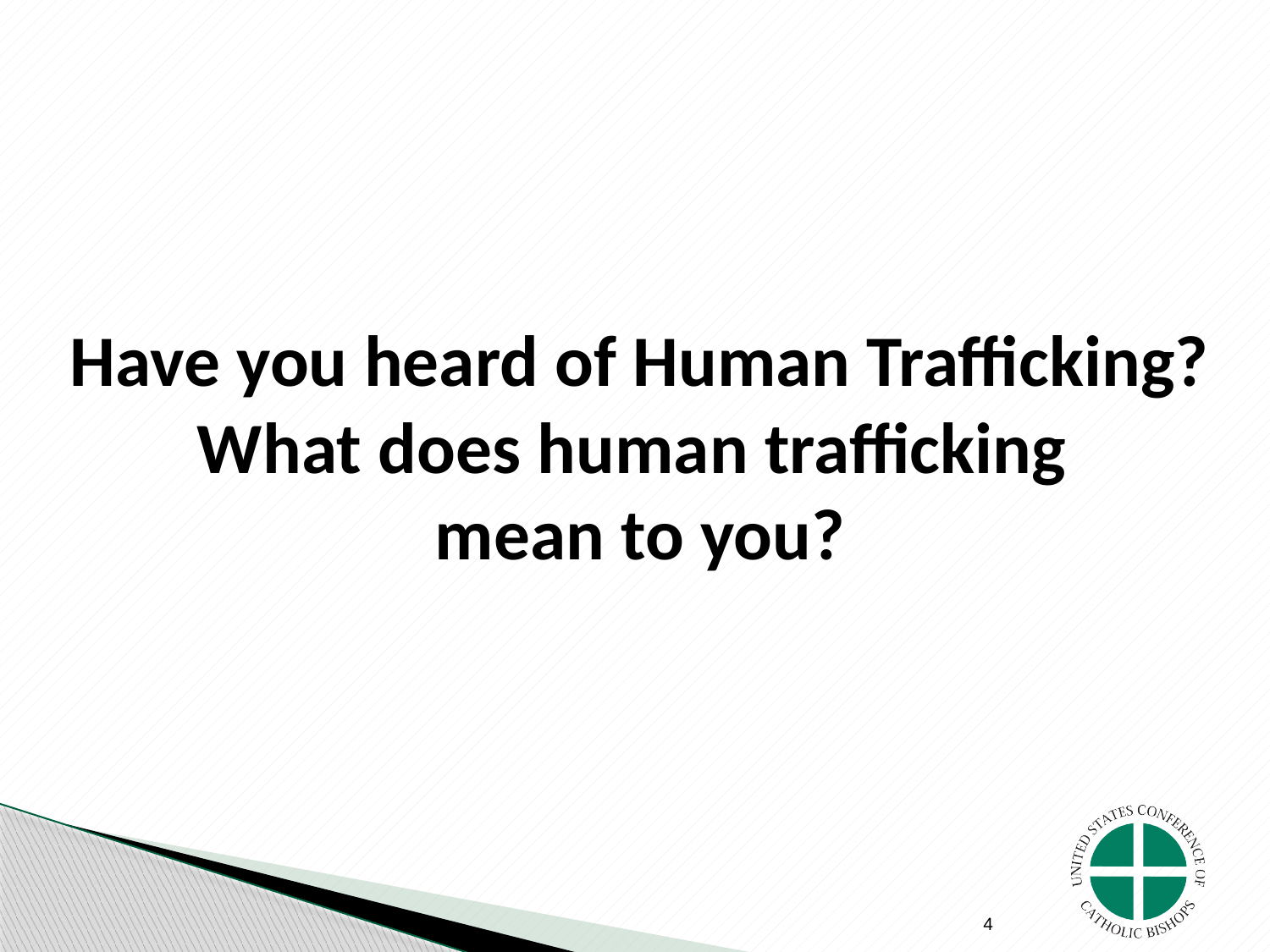

# Have you heard of Human Trafficking? What does human trafficking mean to you?
4